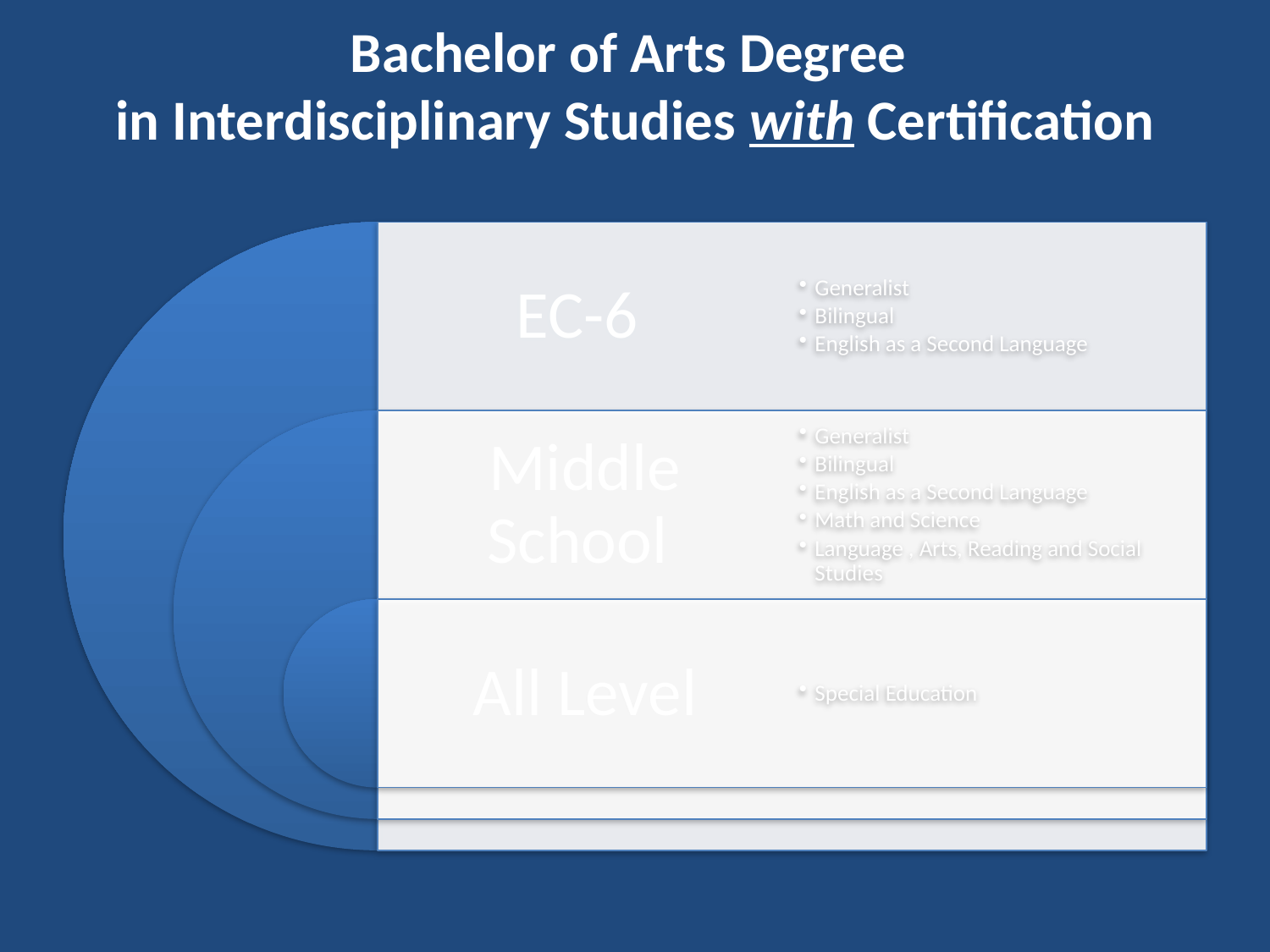

# Bachelor of Arts Degree in Interdisciplinary Studies with Certification
EC-6
Middle School
All Level
Generalist
Bilingual
English as a Second Language
Generalist
Bilingual
English as a Second Language
Math and Science
Language , Arts, Reading and Social Studies
Special Education